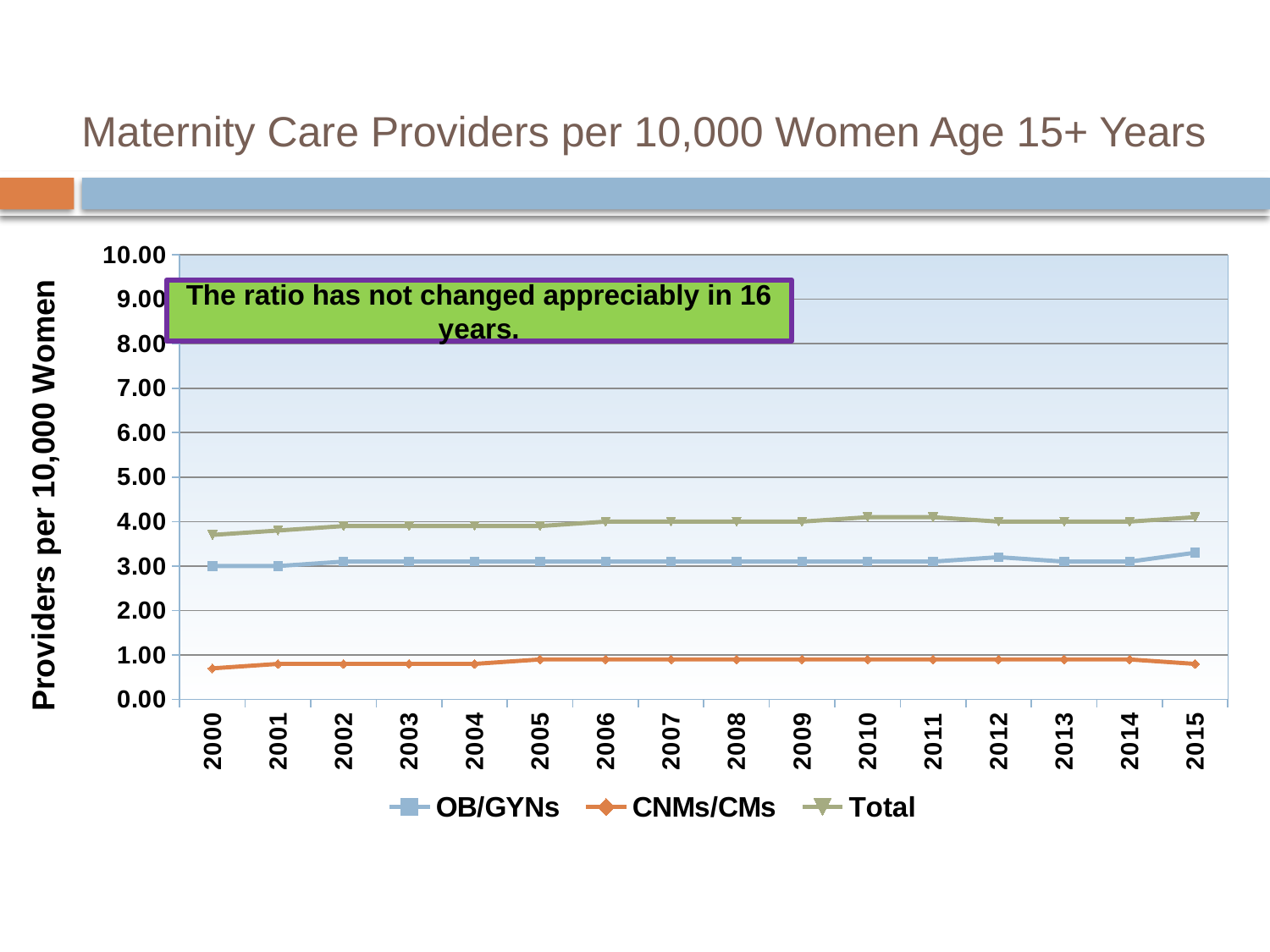

# Maternity Care Providers per 10,000 Women Age 15+ Years

### Chart

| Category | OB/GYNs | CNMs/CMs | Total |
|---|---|---|---|
| 2000 | 3.0 | 0.7 | 3.7 |
| 2001 | 3.0 | 0.8 | 3.8 |
| 2002 | 3.1 | 0.8 | 3.9 |
| 2003 | 3.1 | 0.8 | 3.9 |
| 2004 | 3.1 | 0.8 | 3.9 |
| 2005 | 3.1 | 0.9 | 3.9 |
| 2006 | 3.1 | 0.9 | 4.0 |
| 2007 | 3.1 | 0.9 | 4.0 |
| 2008 | 3.1 | 0.9 | 4.0 |
| 2009 | 3.1 | 0.9 | 4.0 |
| 2010 | 3.1 | 0.9 | 4.1 |
| 2011 | 3.1 | 0.9 | 4.1 |
| 2012 | 3.2 | 0.9 | 4.0 |
| 2013 | 3.1 | 0.9 | 4.0 |
| 2014 | 3.1 | 0.9 | 4.0 |
| 2015 | 3.3 | 0.8 | 4.1 |
The ratio has not changed appreciably in 16 years.
Sources in Notes View.